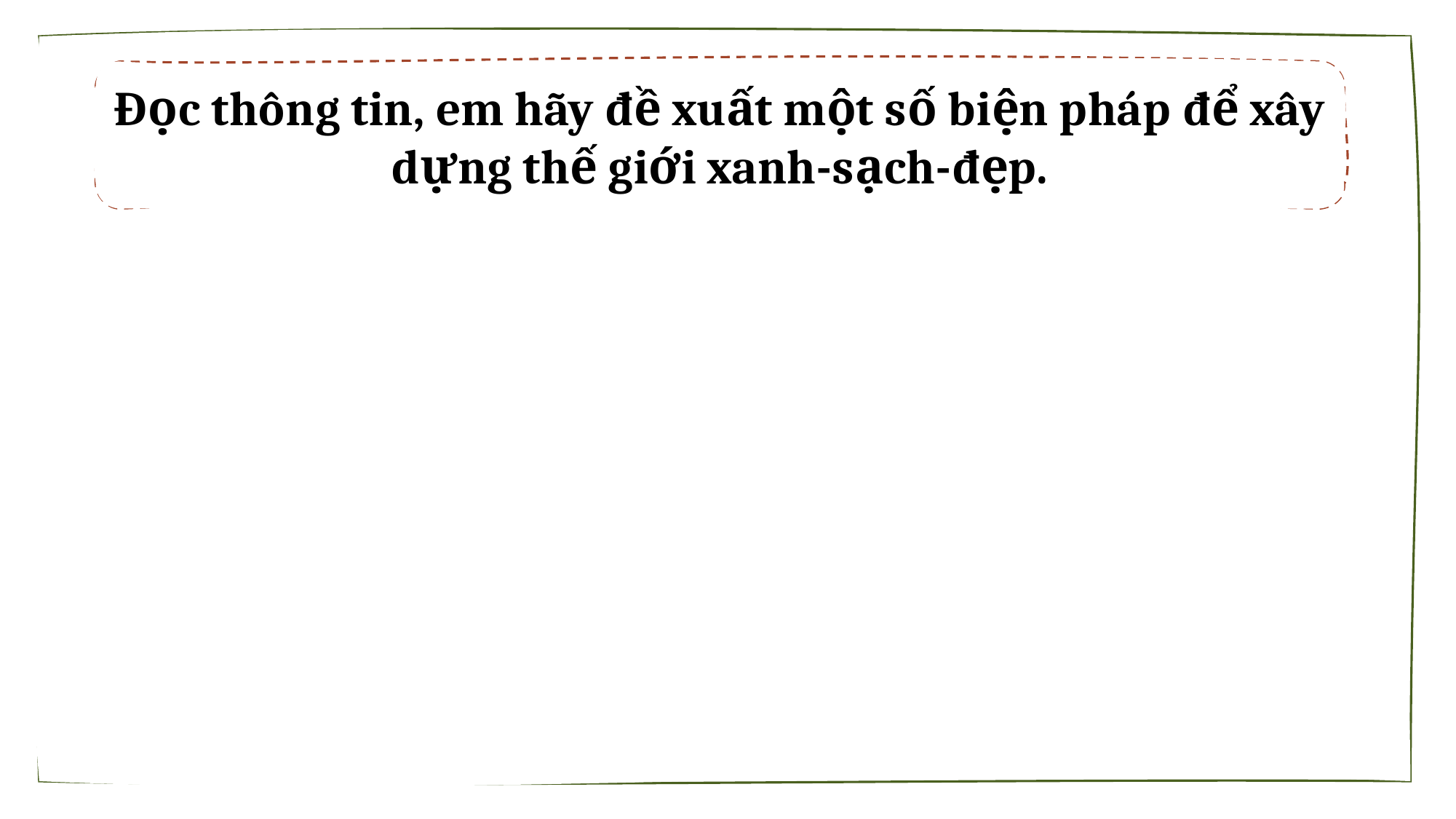

Đọc thông tin, em hãy đề xuất một số biện pháp để xây dựng thế giới xanh-sạch-đẹp.